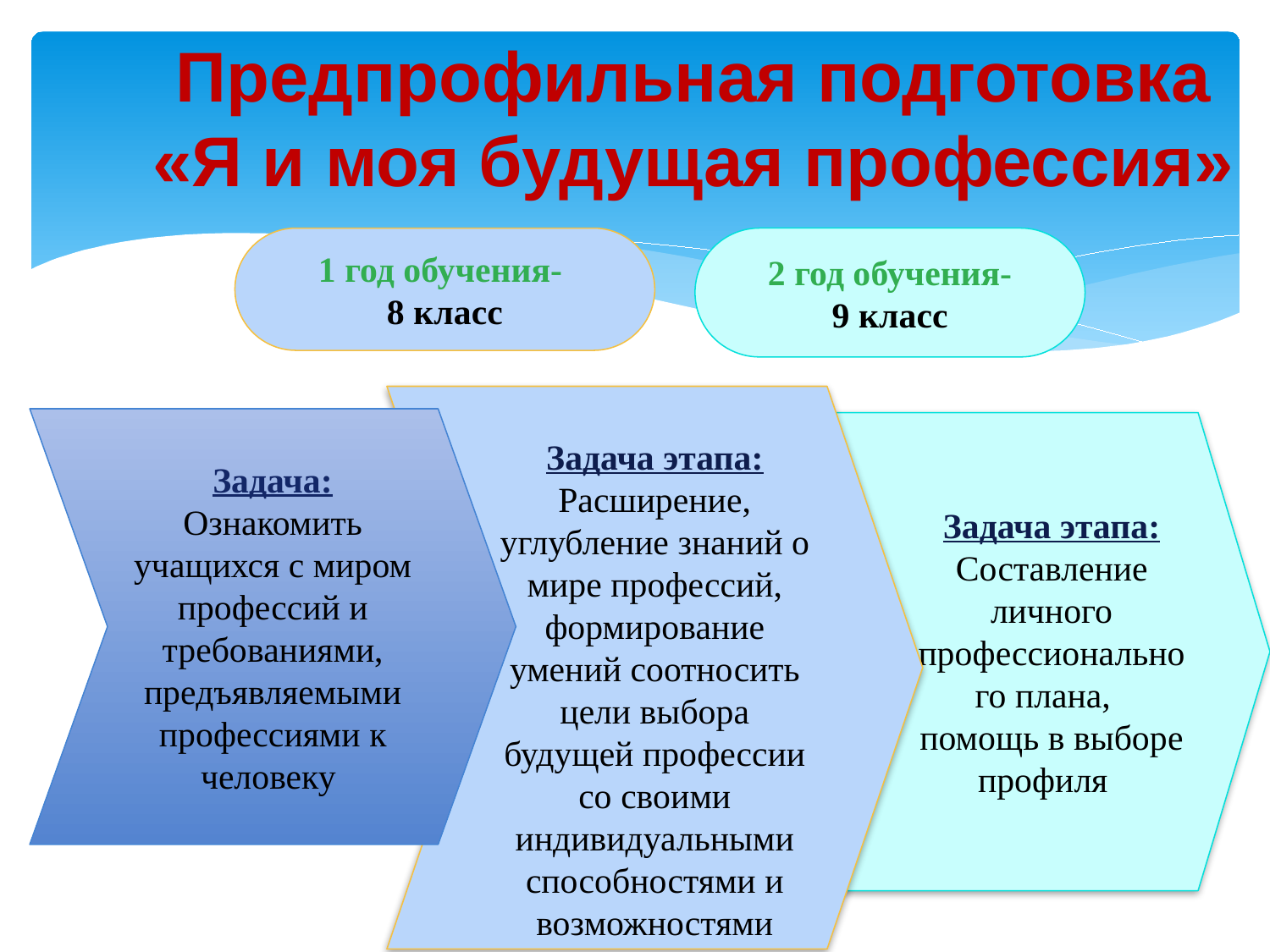

# Предпрофильная подготовка «Я и моя будущая профессия»
1 год обучения-
8 класс
2 год обучения-
9 класс

Задача этапа:
Расширение, углубление знаний о мире профессий, формирование умений соотносить цели выбора будущей профессии со своими индивидуальными способностями и возможностями

Задача:
Ознакомить учащихся с миром профессий и требованиями, предъявляемыми профессиями к человеку

Задача этапа:
Составление личного профессионального плана,   помощь в выборе профиля